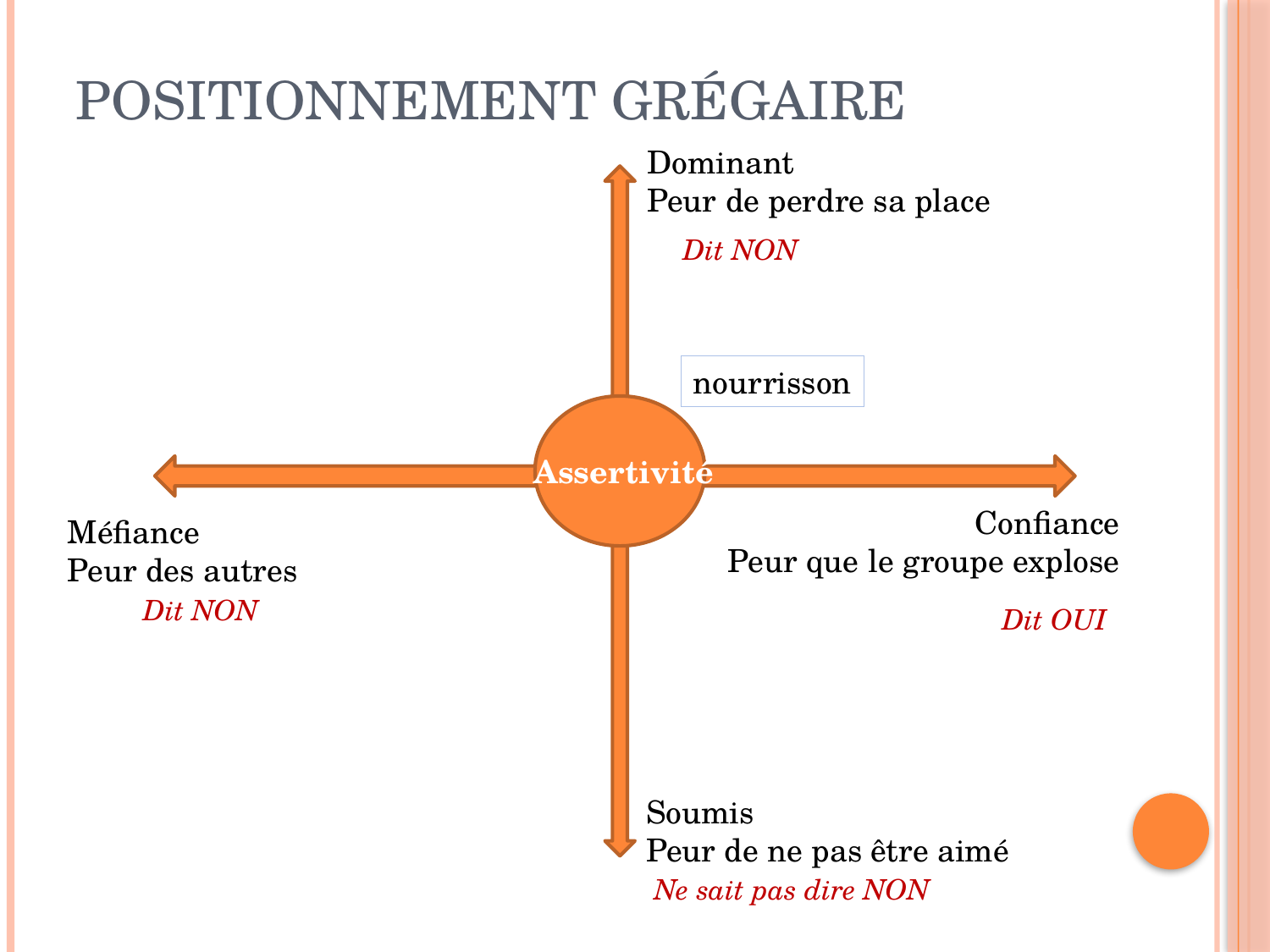

# Positionnement grégaire
Dominant
Peur de perdre sa place

Dit NON
nourrisson

Assertivité

Confiance
Peur que le groupe explose

Méfiance
Peur des autres
Dit NON
Dit OUI
Soumis
Peur de ne pas être aimé
Ne sait pas dire NON